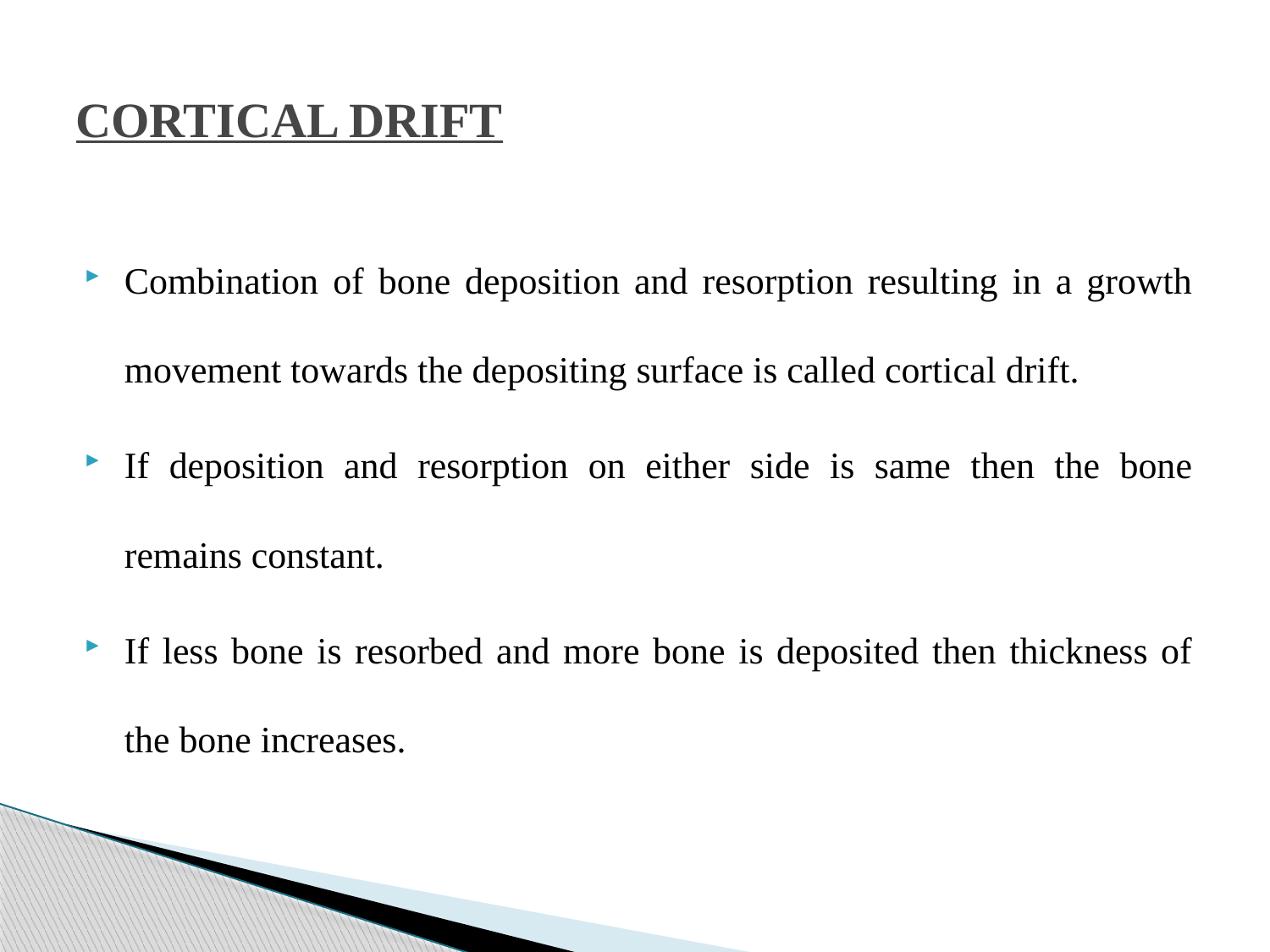

# CORTICAL DRIFT
Combination of bone deposition and resorption resulting in a growth movement towards the depositing surface is called cortical drift.
If deposition and resorption on either side is same then the bone remains constant.
If less bone is resorbed and more bone is deposited then thickness of the bone increases.